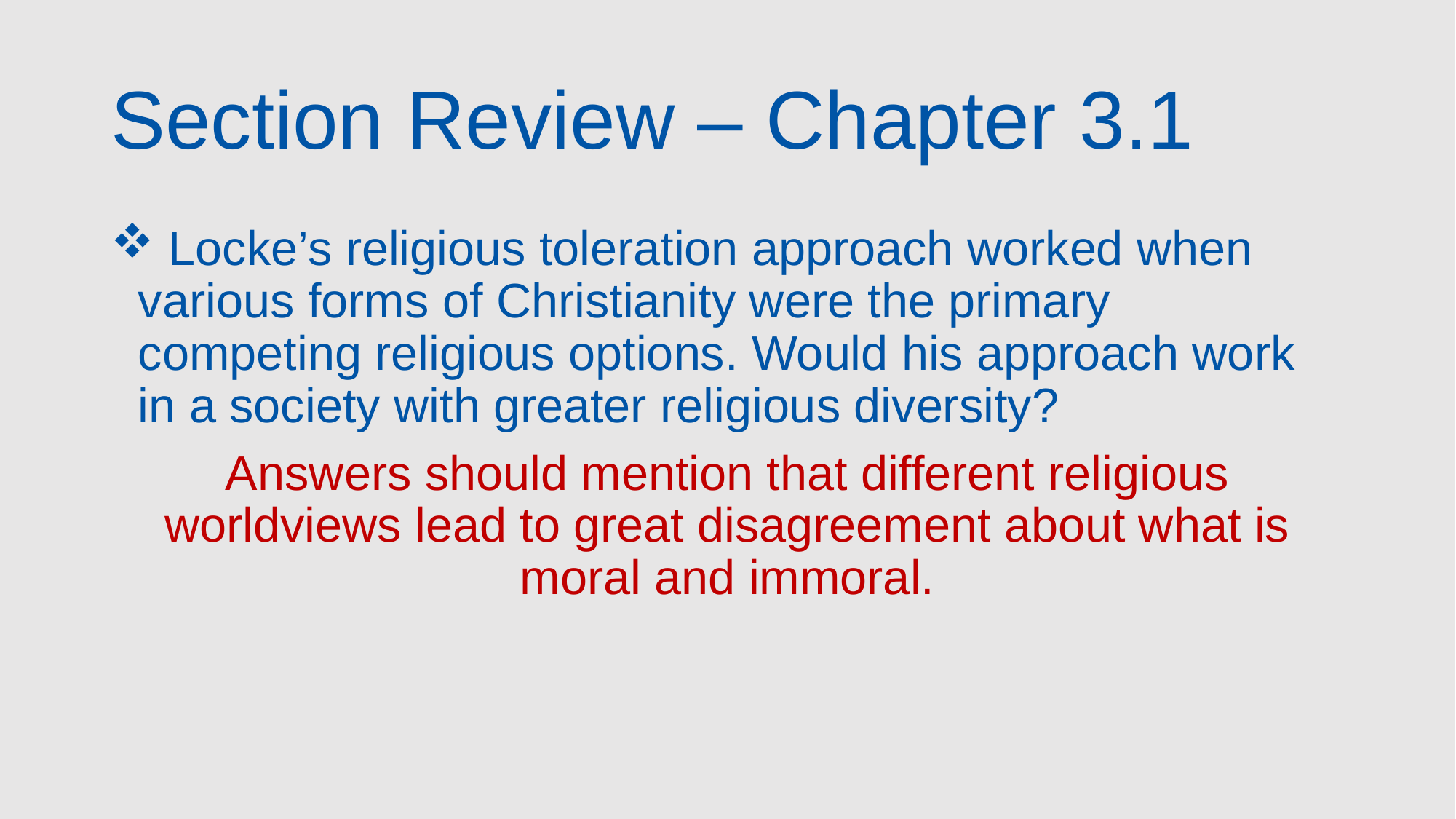

# Section Review – Chapter 3.1
 Locke’s religious toleration approach worked when various forms of Christianity were the primary competing religious options. Would his approach work in a society with greater religious diversity?
Answers should mention that different religious worldviews lead to great disagreement about what is moral and immoral.